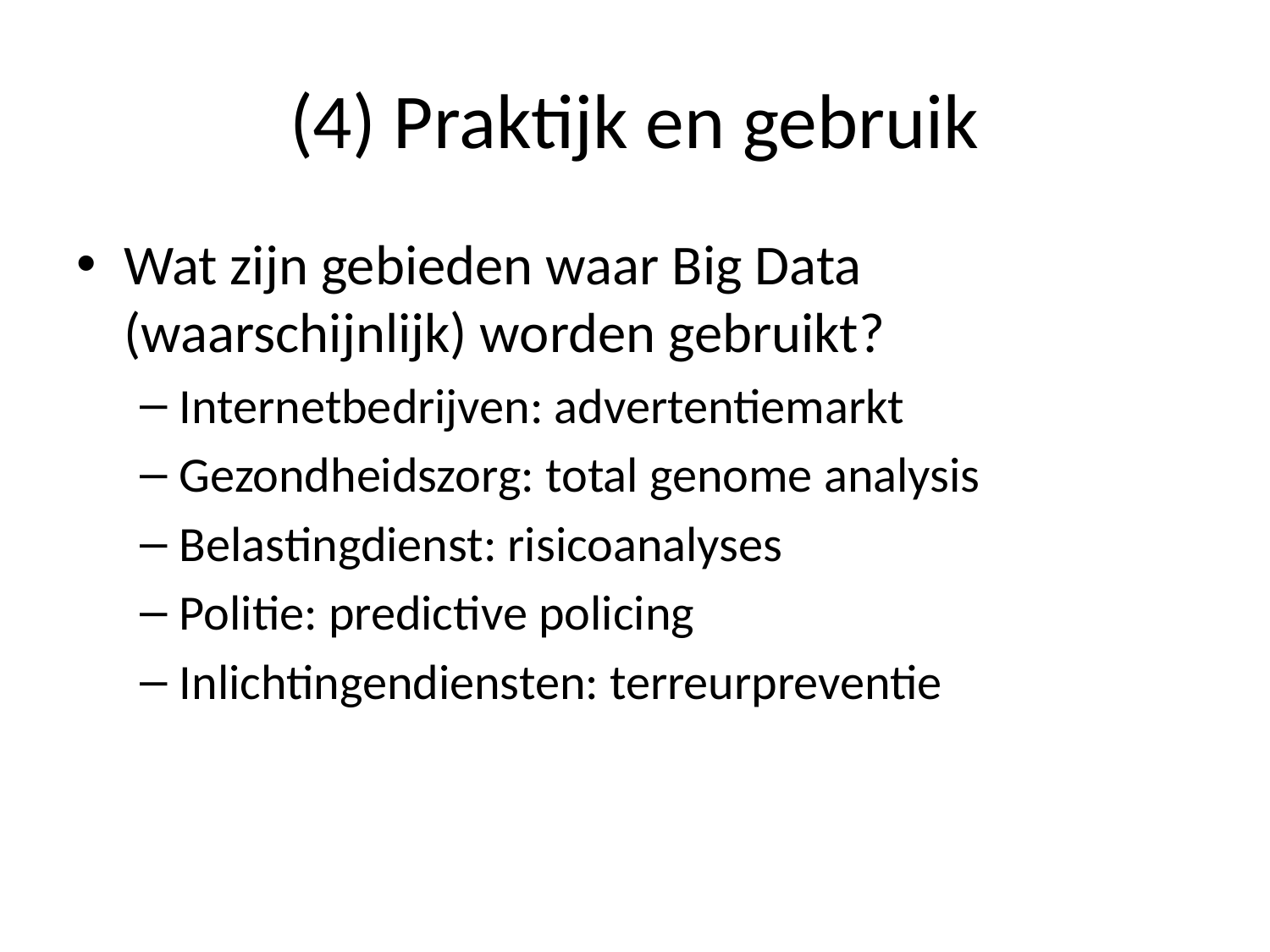

# (4) Praktijk en gebruik
Wat zijn gebieden waar Big Data (waarschijnlijk) worden gebruikt?
Internetbedrijven: advertentiemarkt
Gezondheidszorg: total genome analysis
Belastingdienst: risicoanalyses
Politie: predictive policing
Inlichtingendiensten: terreurpreventie